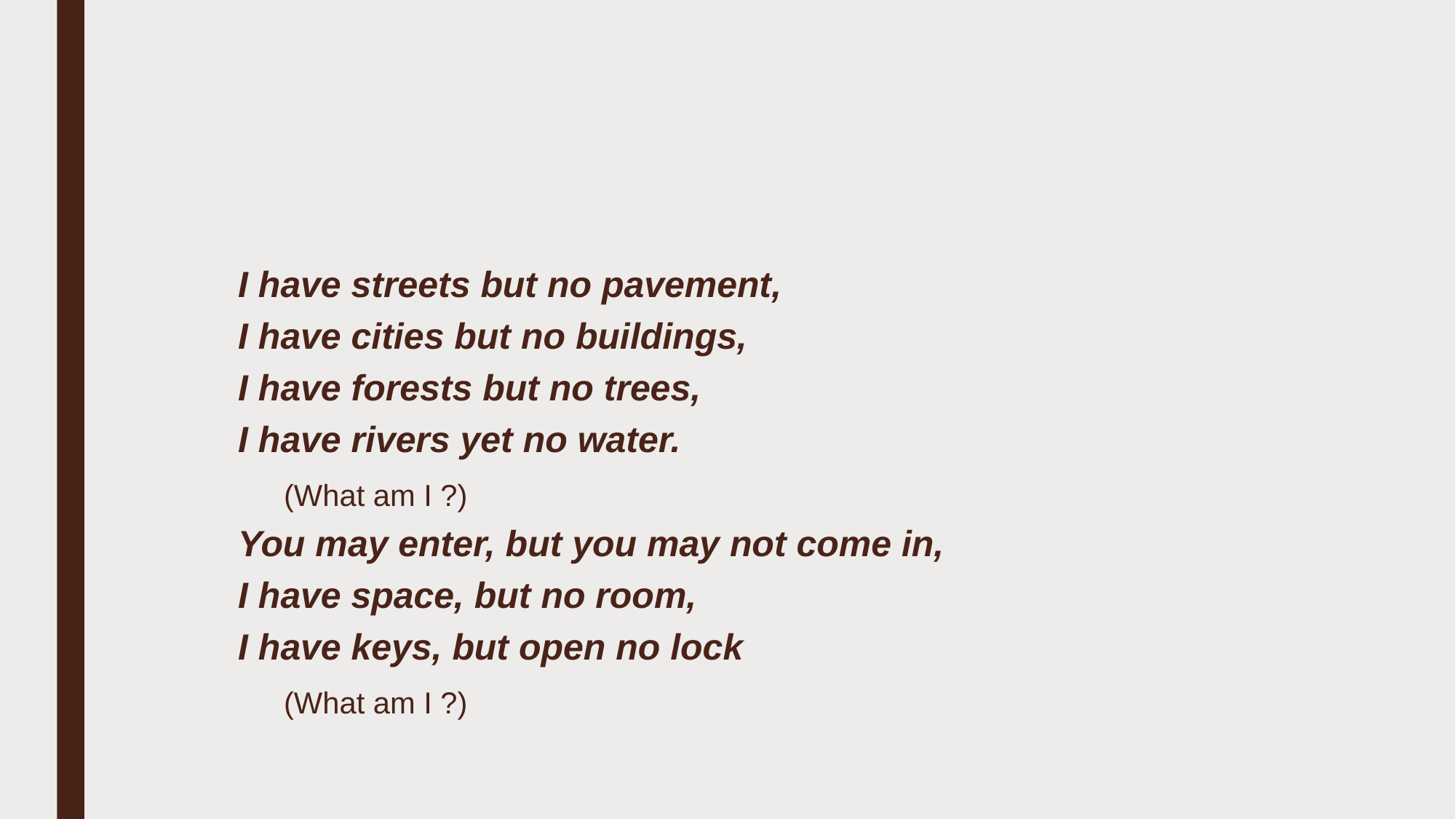

#
I have streets but no pavement,
I have cities but no buildings,
I have forests but no trees,
I have rivers yet no water.
	(What am I ?)
You may enter, but you may not come in,
I have space, but no room,
I have keys, but open no lock
	(What am I ?)